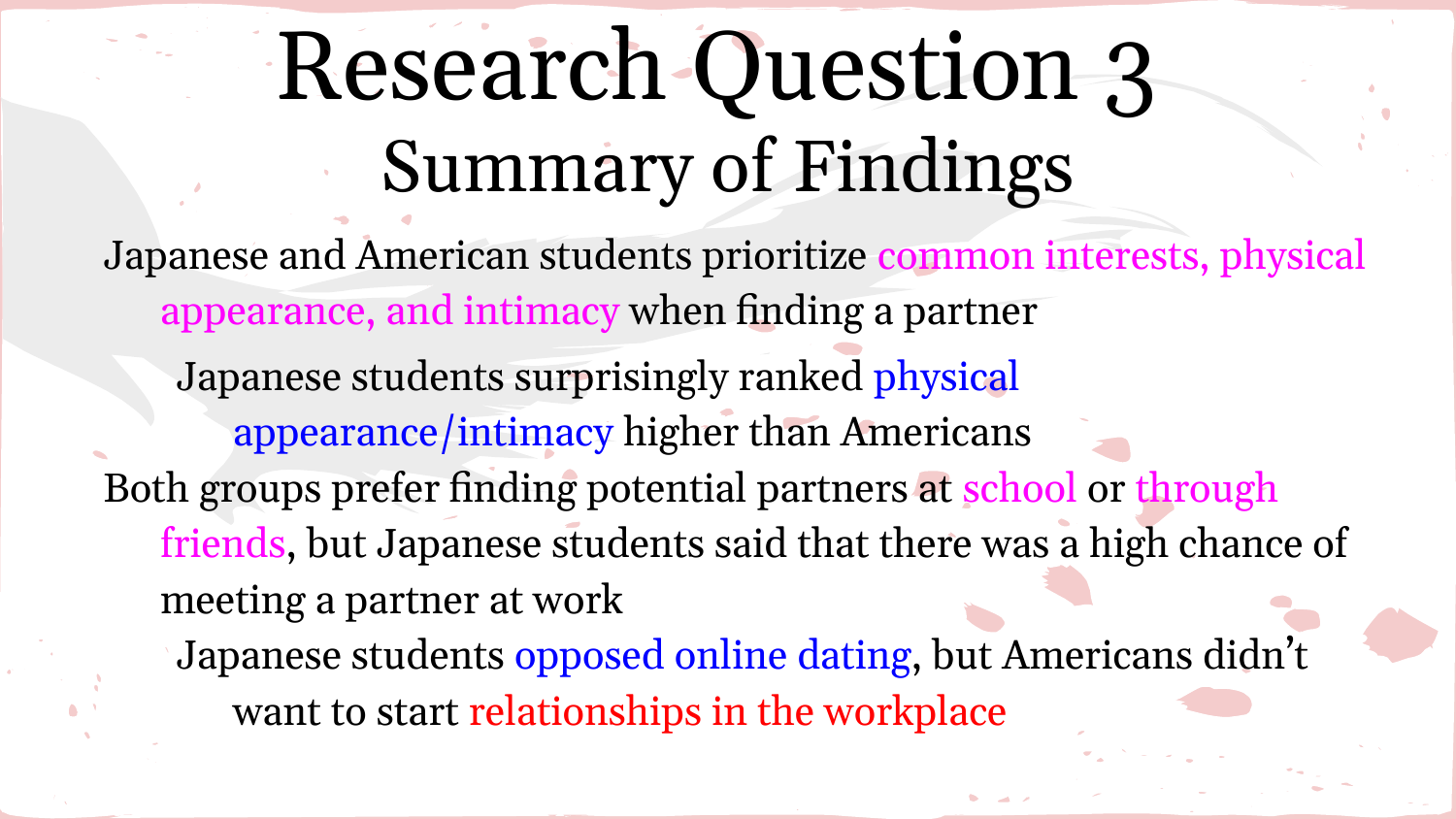

# Research Question 3
Summary of Findings
Japanese and American students prioritize common interests, physical appearance, and intimacy when finding a partner
Japanese students surprisingly ranked physical appearance/intimacy higher than Americans
Both groups prefer finding potential partners at school or through friends, but Japanese students said that there was a high chance of meeting a partner at work
Japanese students opposed online dating, but Americans didn’t want to start relationships in the workplace